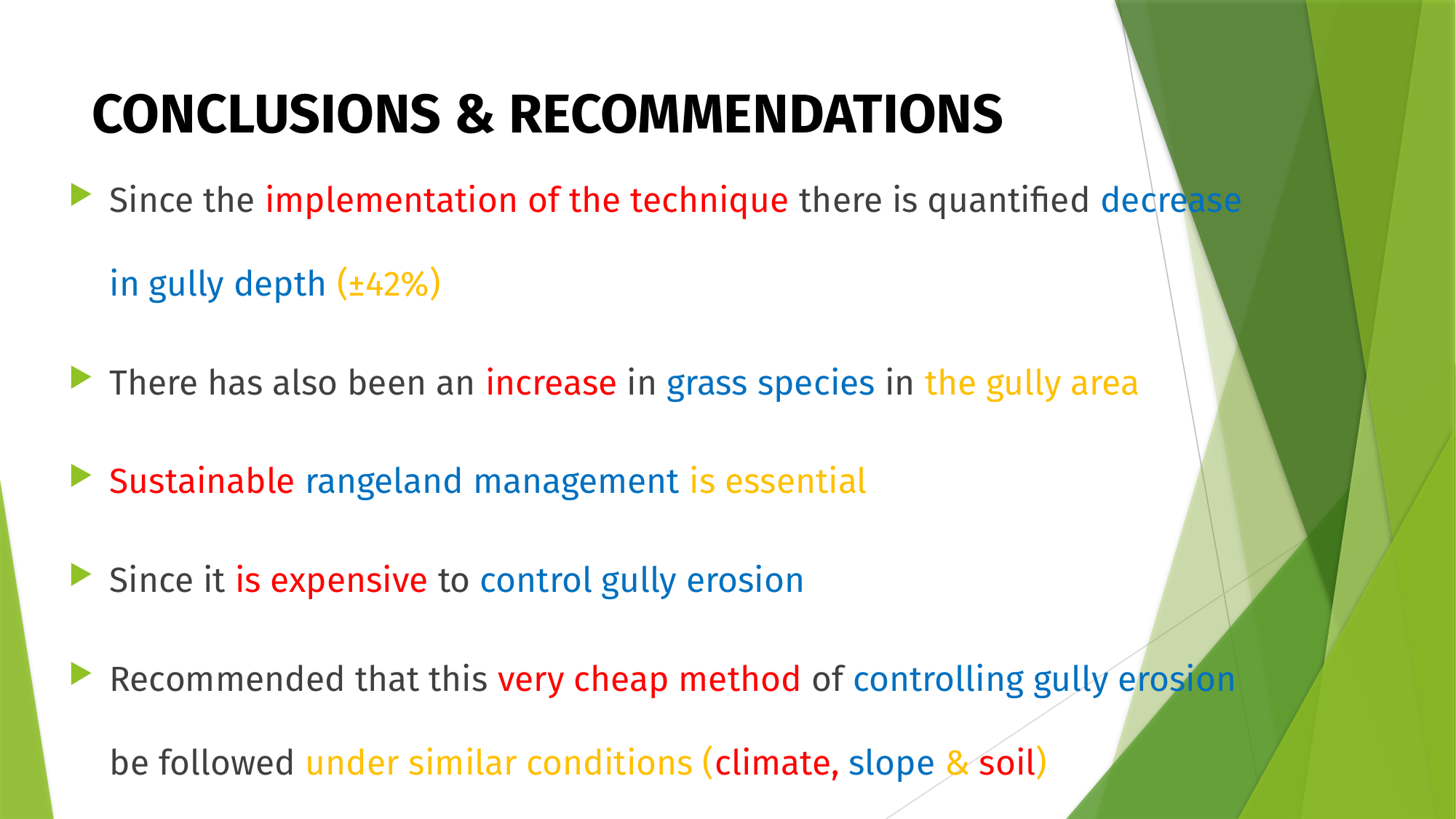

# CONCLUSIONS & RECOMMENDATIONS
Since the implementation of the technique there is quantified decrease in gully depth (±42%)
There has also been an increase in grass species in the gully area
Sustainable rangeland management is essential
Since it is expensive to control gully erosion
Recommended that this very cheap method of controlling gully erosion be followed under similar conditions (climate, slope & soil)